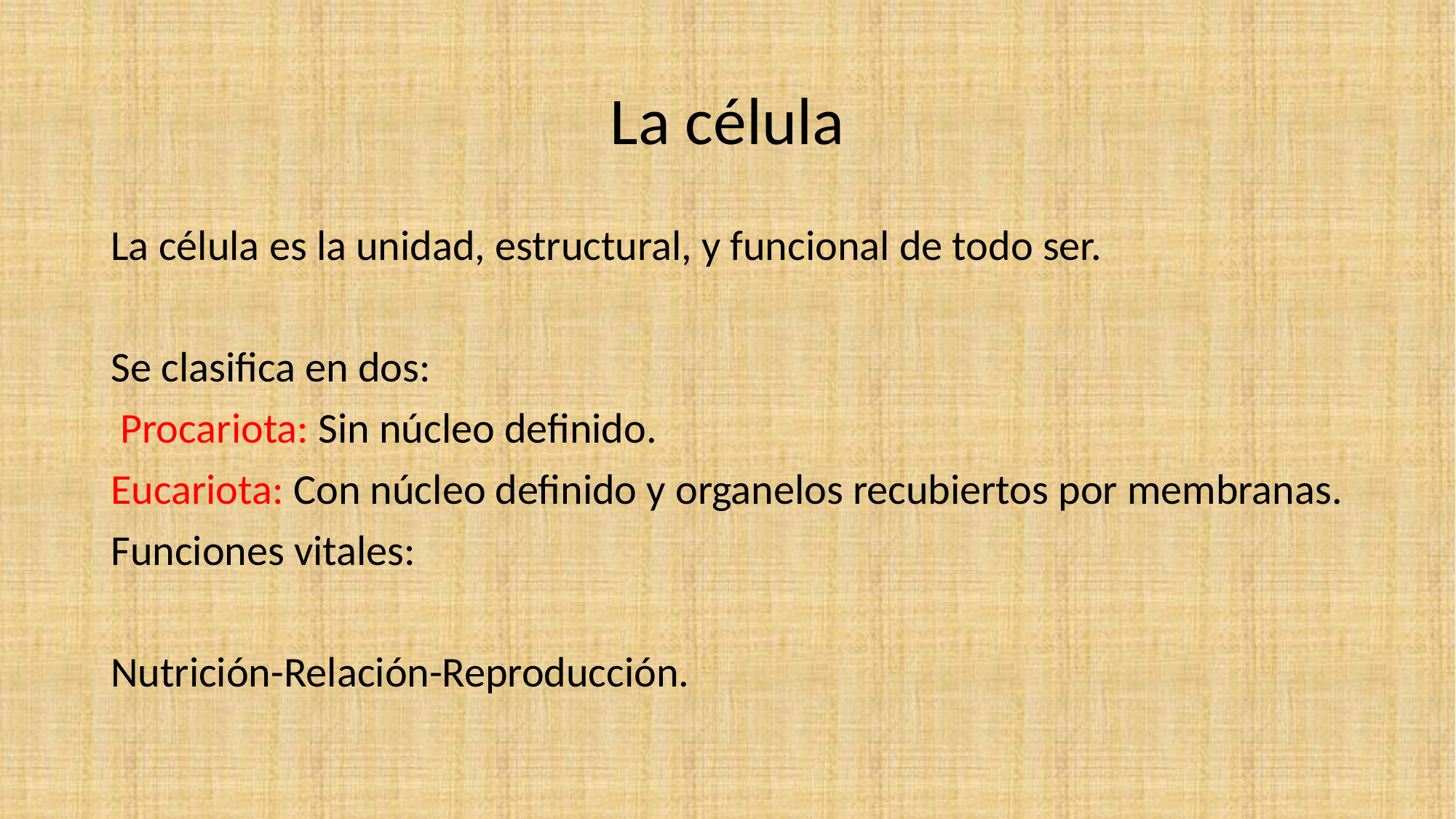

# La célula
La célula es la unidad, estructural, y funcional de todo ser.

Se clasifica en dos:
 Procariota: Sin núcleo definido.
Eucariota: Con núcleo definido y organelos recubiertos por membranas.
Funciones vitales:

Nutrición-Relación-Reproducción.